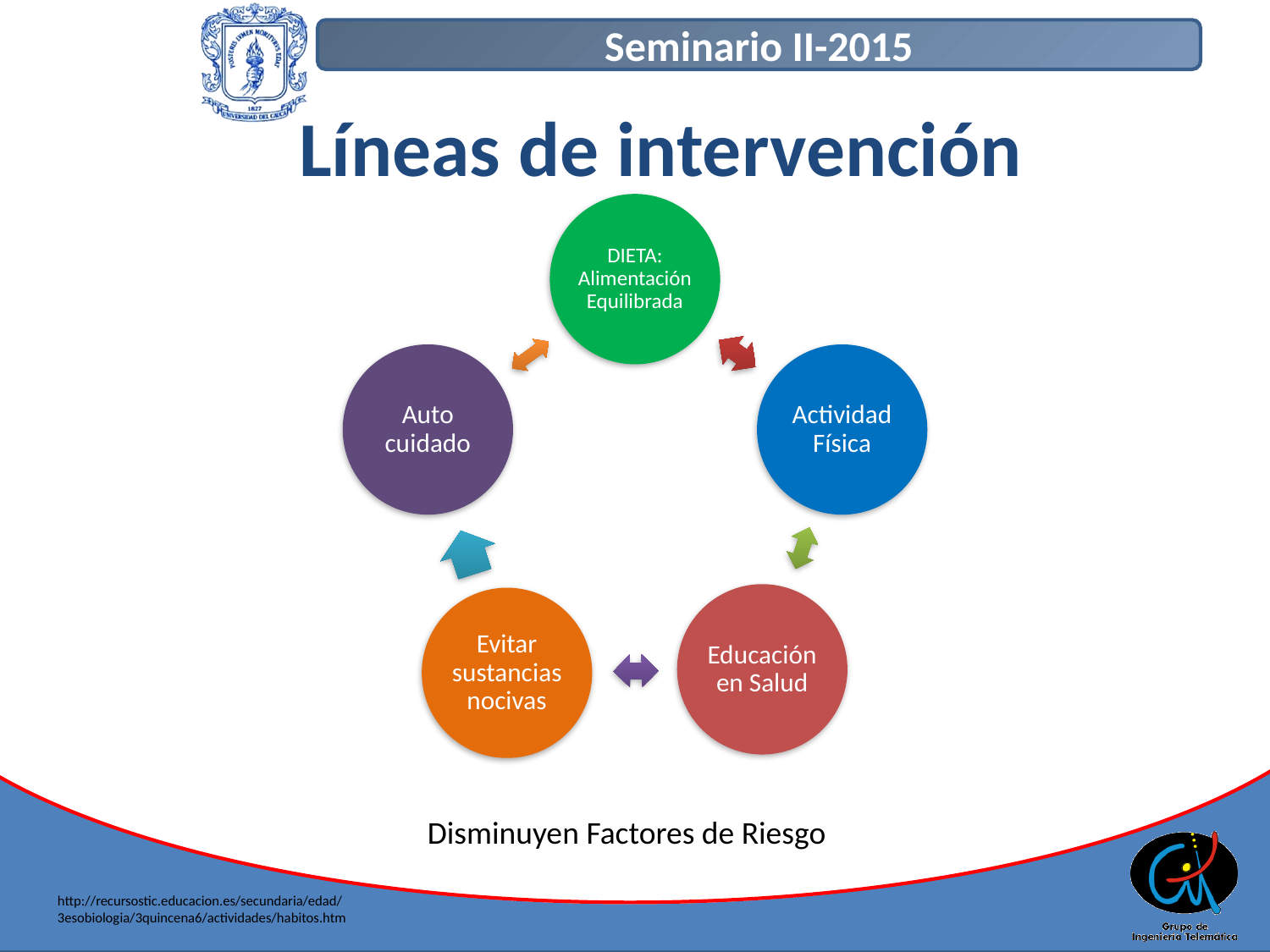

# Líneas de intervención
DIETA: Alimentación Equilibrada

Actividad Física

Educación en Salud

Evitar sustancias nocivas

Auto cuidado

Disminuyen Factores de Riesgo
http://recursostic.educacion.es/secundaria/edad/3esobiologia/3quincena6/actividades/habitos.htm